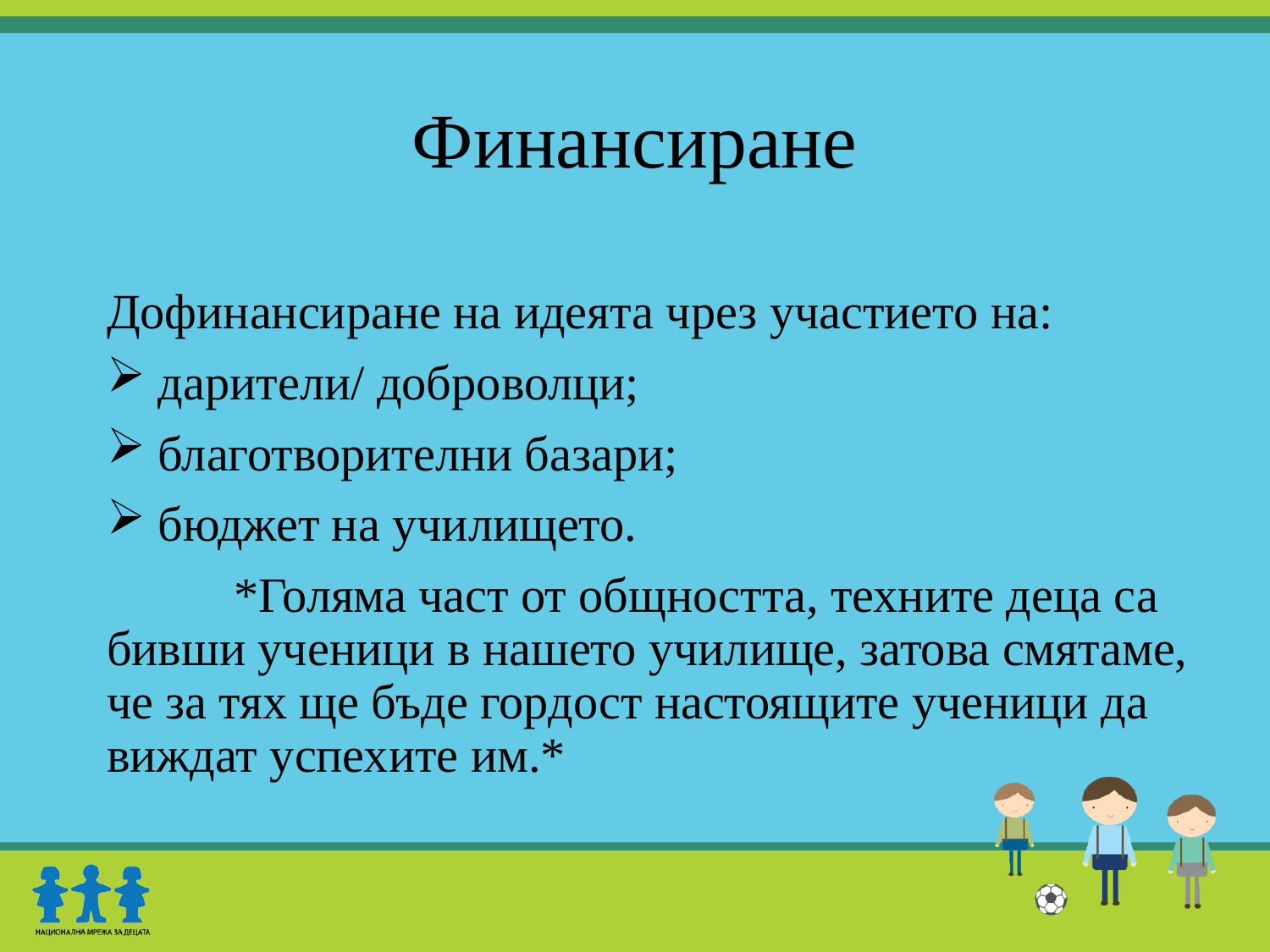

# Финансиране
Дофинансиране на идеята чрез участието на:
 дарители/ доброволци;
 благотворителни базари;
 бюджет на училището.
	*Голяма част от общността, техните деца са бивши ученици в нашето училище, затова смятаме, че за тях ще бъде гордост настоящите ученици да виждат успехите им.*